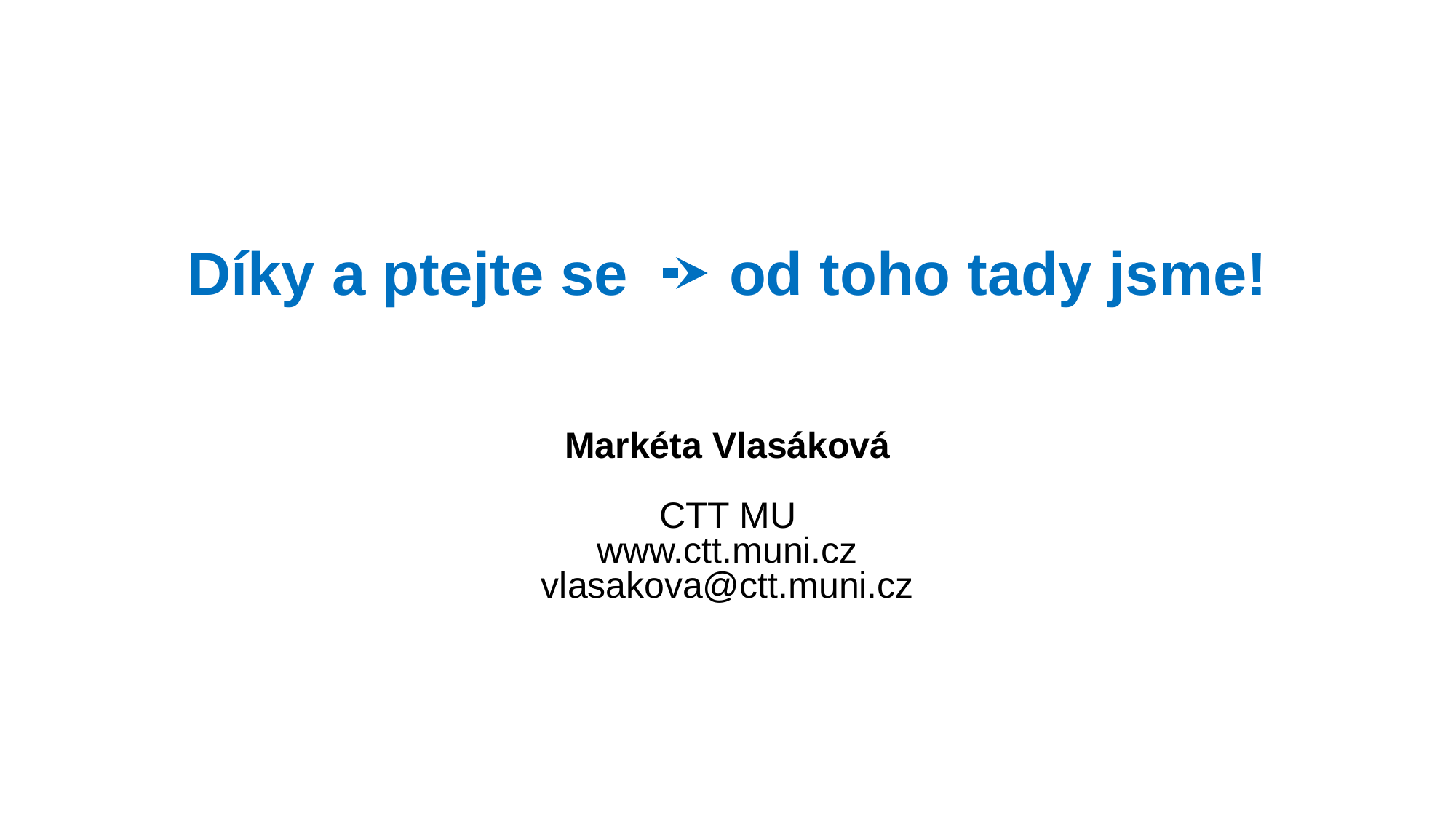

# Díky a ptejte se      od toho tady jsme!
Markéta Vlasáková

CTT MU
www.ctt.muni.cz
vlasakova@ctt.muni.cz